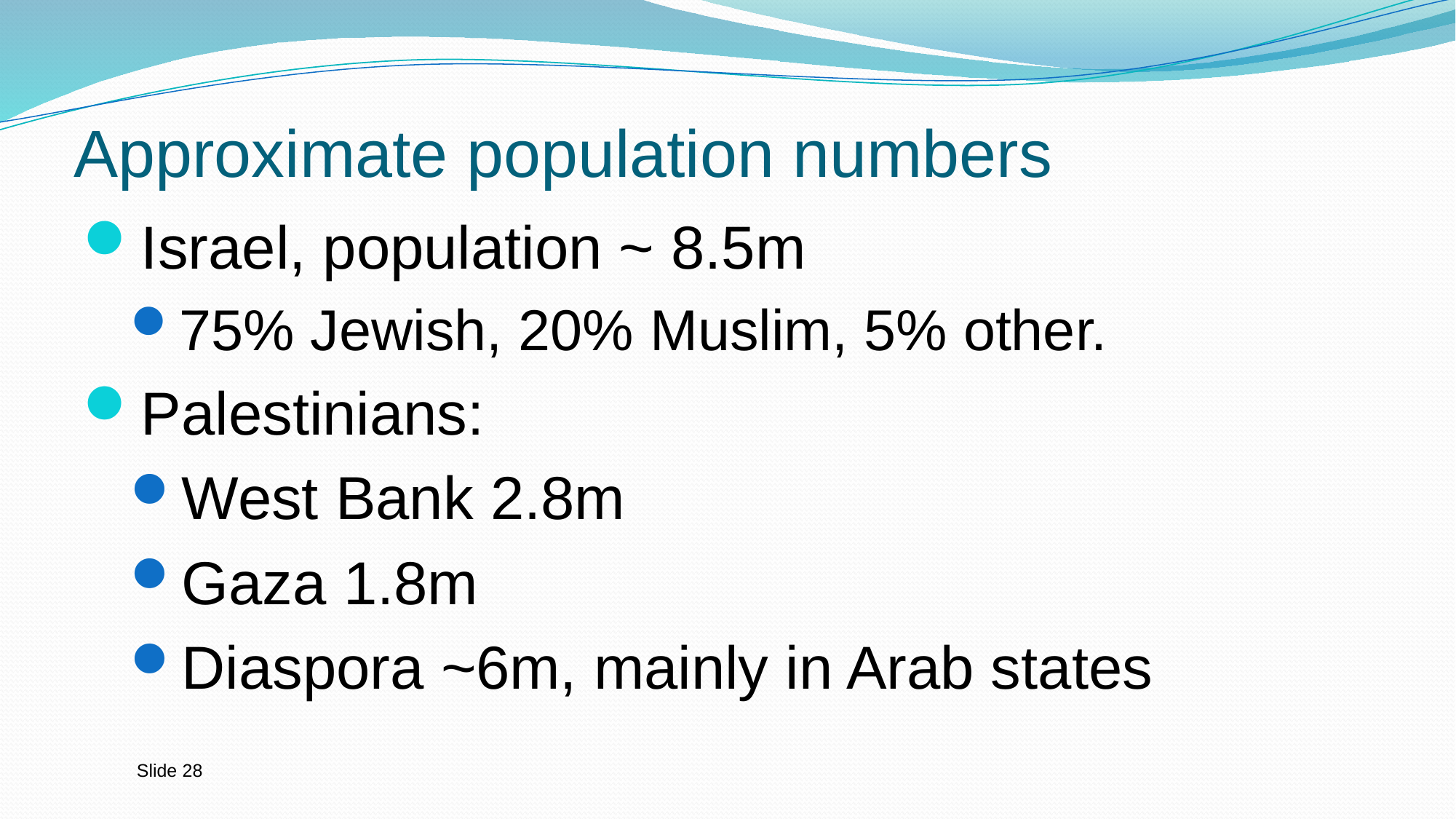

# Approximate population numbers
Israel, population ~ 8.5m
75% Jewish, 20% Muslim, 5% other.
Palestinians:
West Bank 2.8m
Gaza 1.8m
Diaspora ~6m, mainly in Arab states
Slide 28